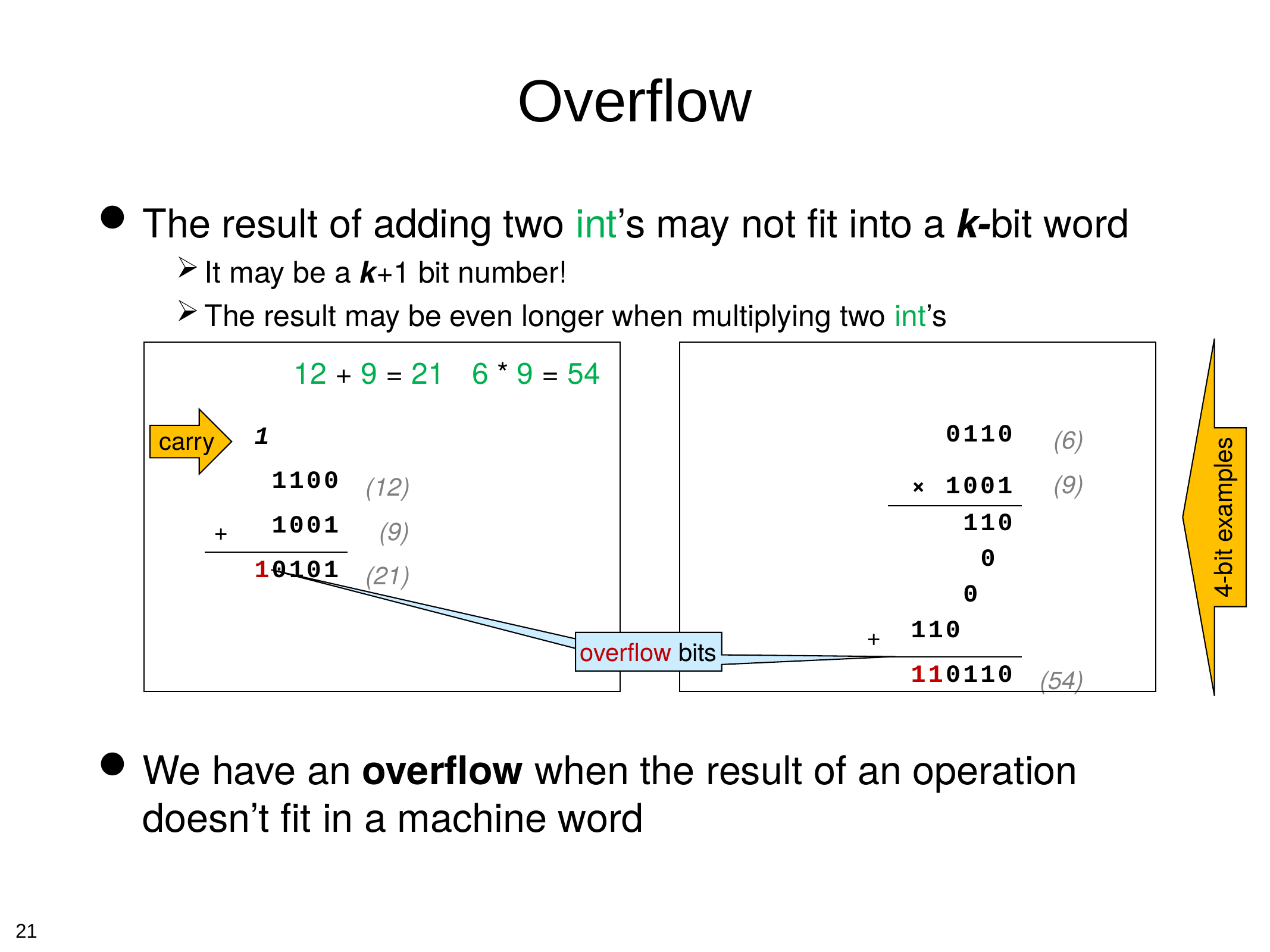

# Overflow
The result of adding two int’s may not fit into a k-bit word
It may be a k+1 bit number!
The result may be even longer when multiplying two int’s
		12 + 9 = 21	6 * 9 = 54

We have an overflow when the result of an operation doesn’t fit in a machine word

carry
|  | 0110 | (6) |
| --- | --- | --- |
|  | × 1001 | (9) |
|  | 110 |  |
|  | 0 |  |
|  | 0 |  |
| + | 110 |  |
|  | 110110 | (54) |
|  | 1 xxx |  |
| --- | --- | --- |
|  | 1100 | (12) |
| + | 1001 | (9) |
|  | 10101 | (21) |
4-bit examples
overflow bits
overflow bits
21